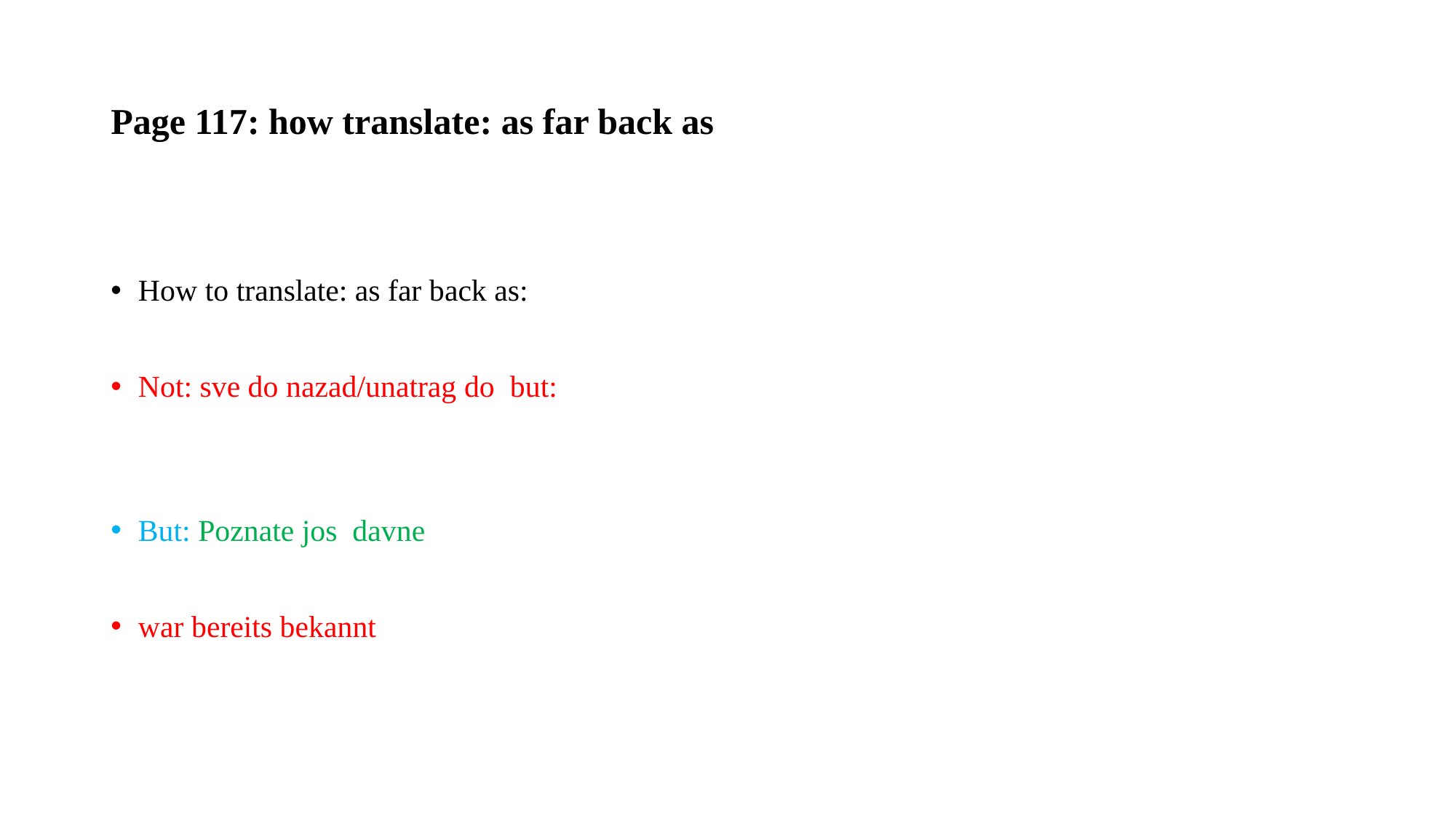

# Page 117: how translate: as far back as

How to translate: as far back as:

Not: sve do nazad/unatrag do  but:

But: Poznate jos  davne

war bereits bekannt